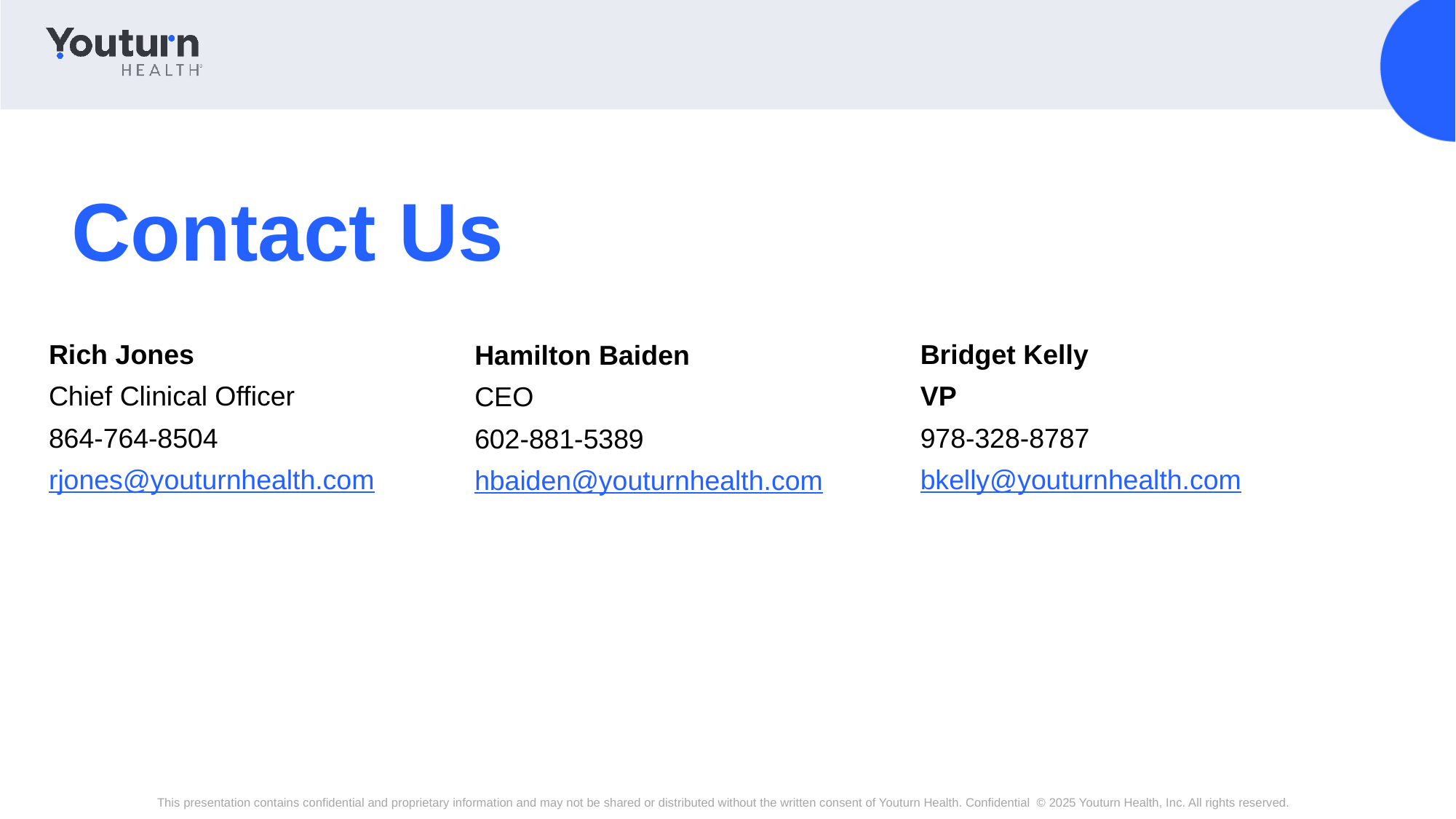

Contact Us
Rich Jones
Chief Clinical Officer
864-764-8504
rjones@youturnhealth.com
Bridget Kelly
VP
978-328-8787
bkelly@youturnhealth.com

Hamilton Baiden
CEO
602-881-5389
hbaiden@youturnhealth.com